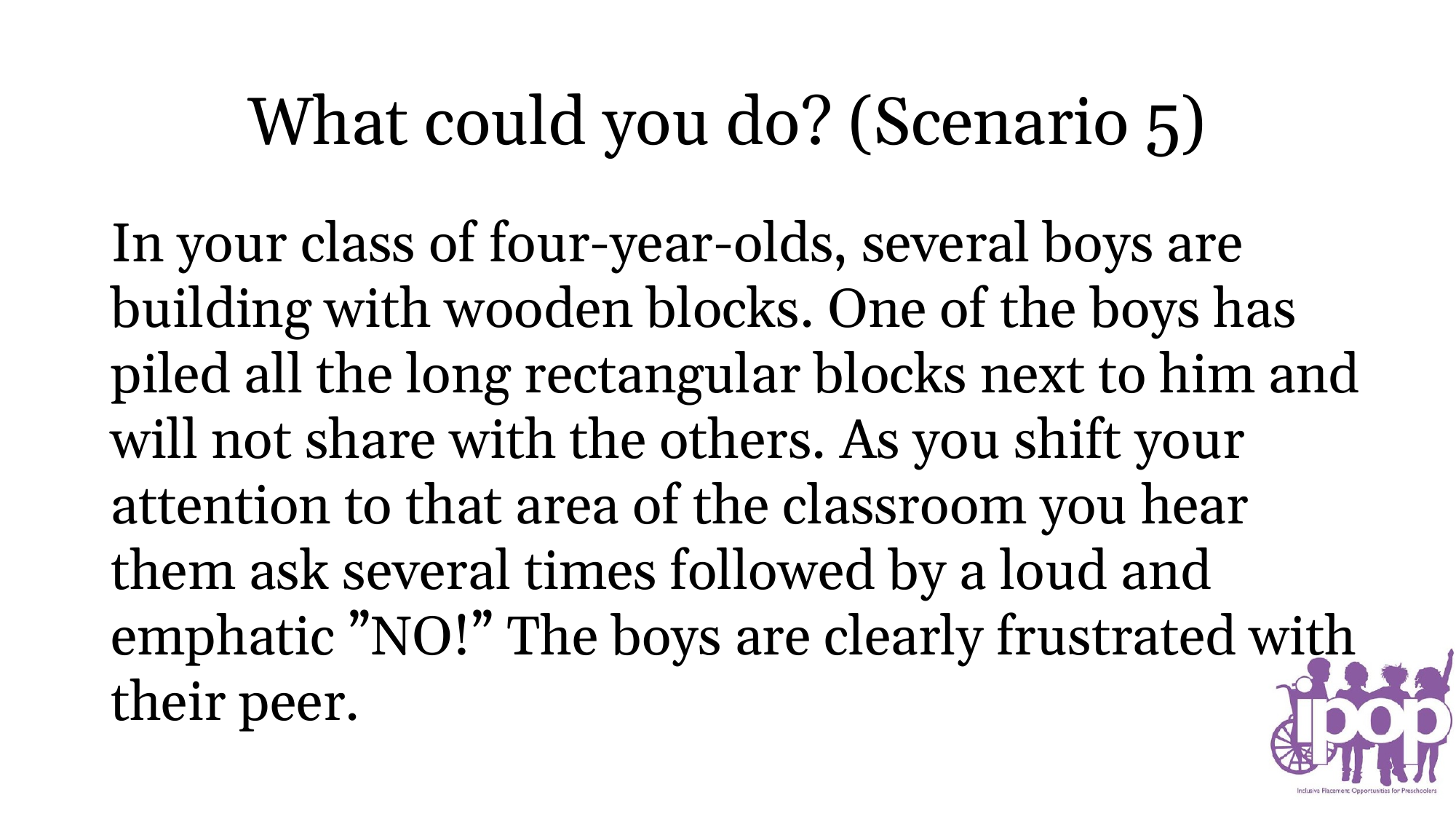

# What could you do? (Scenario 5)
In your class of four-year-olds, several boys are building with wooden blocks. One of the boys has piled all the long rectangular blocks next to him and will not share with the others. As you shift your attention to that area of the classroom you hear them ask several times followed by a loud and emphatic ”NO!” The boys are clearly frustrated with their peer.